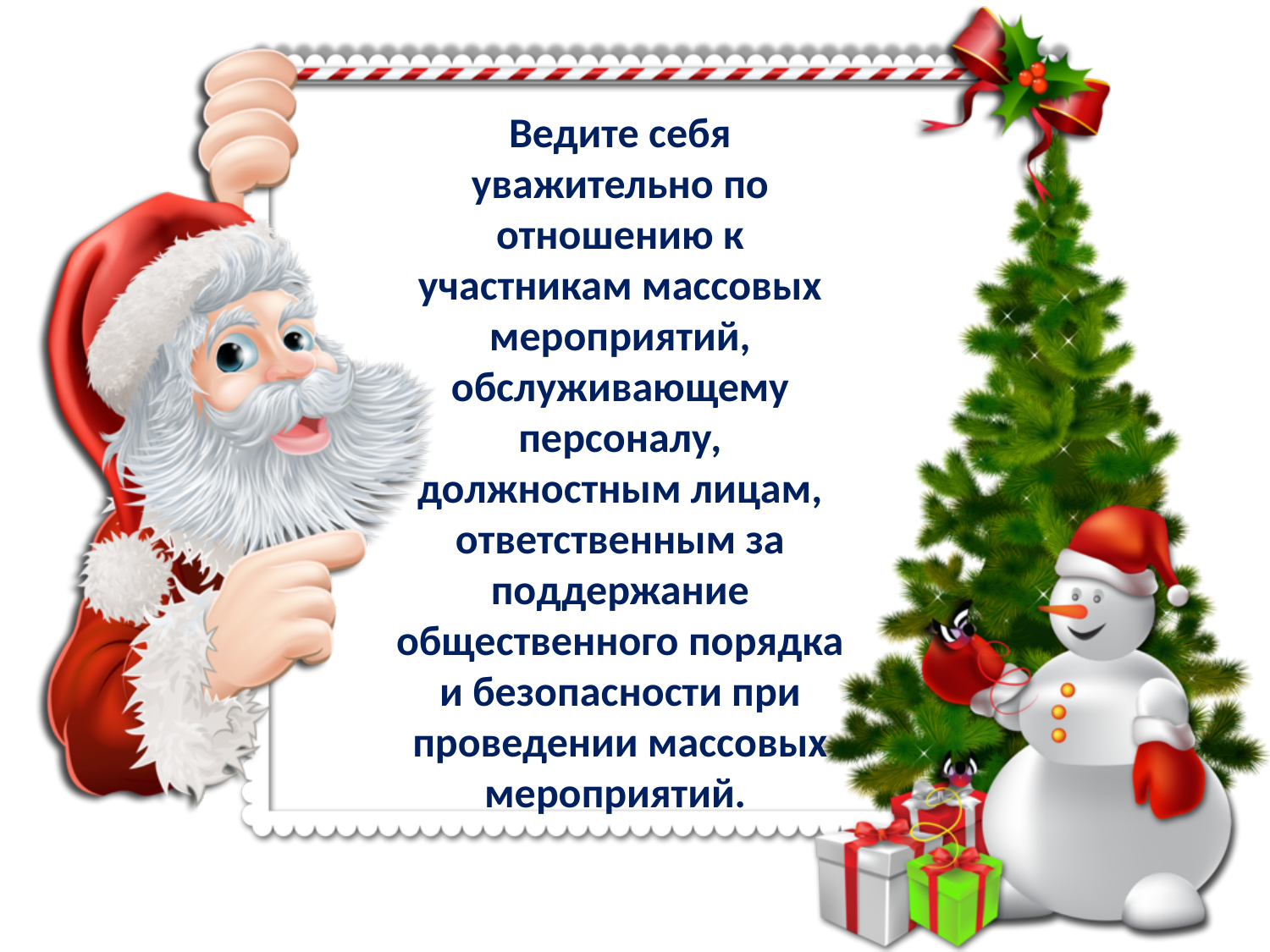

Ведите себя уважительно по отношению к участникам массовых мероприятий, обслуживающему персоналу, должностным лицам, ответственным за поддержание общественного порядка и безопасности при проведении массовых мероприятий.